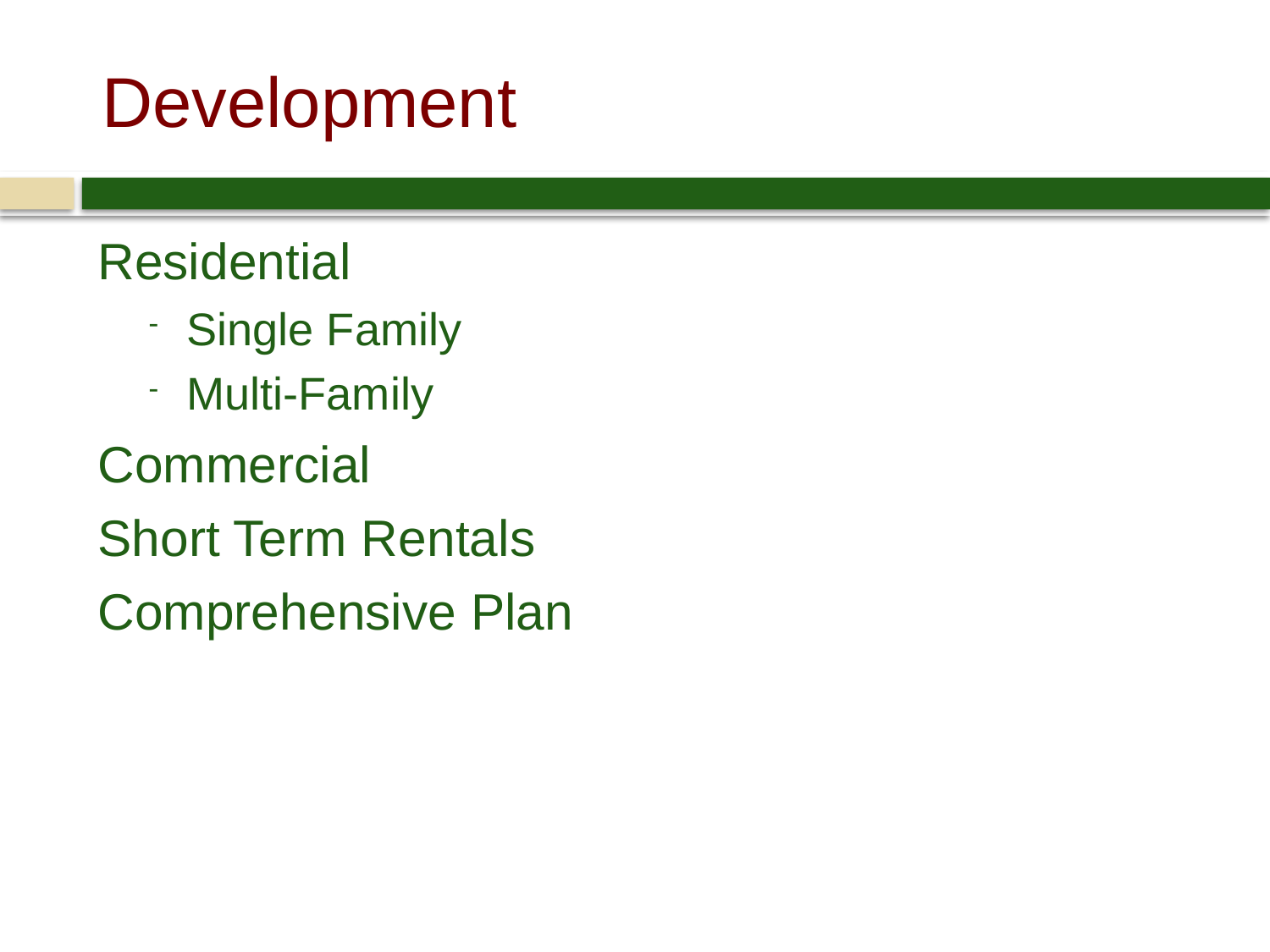

# Development
Residential
Single Family
Multi-Family
Commercial
Short Term Rentals
Comprehensive Plan